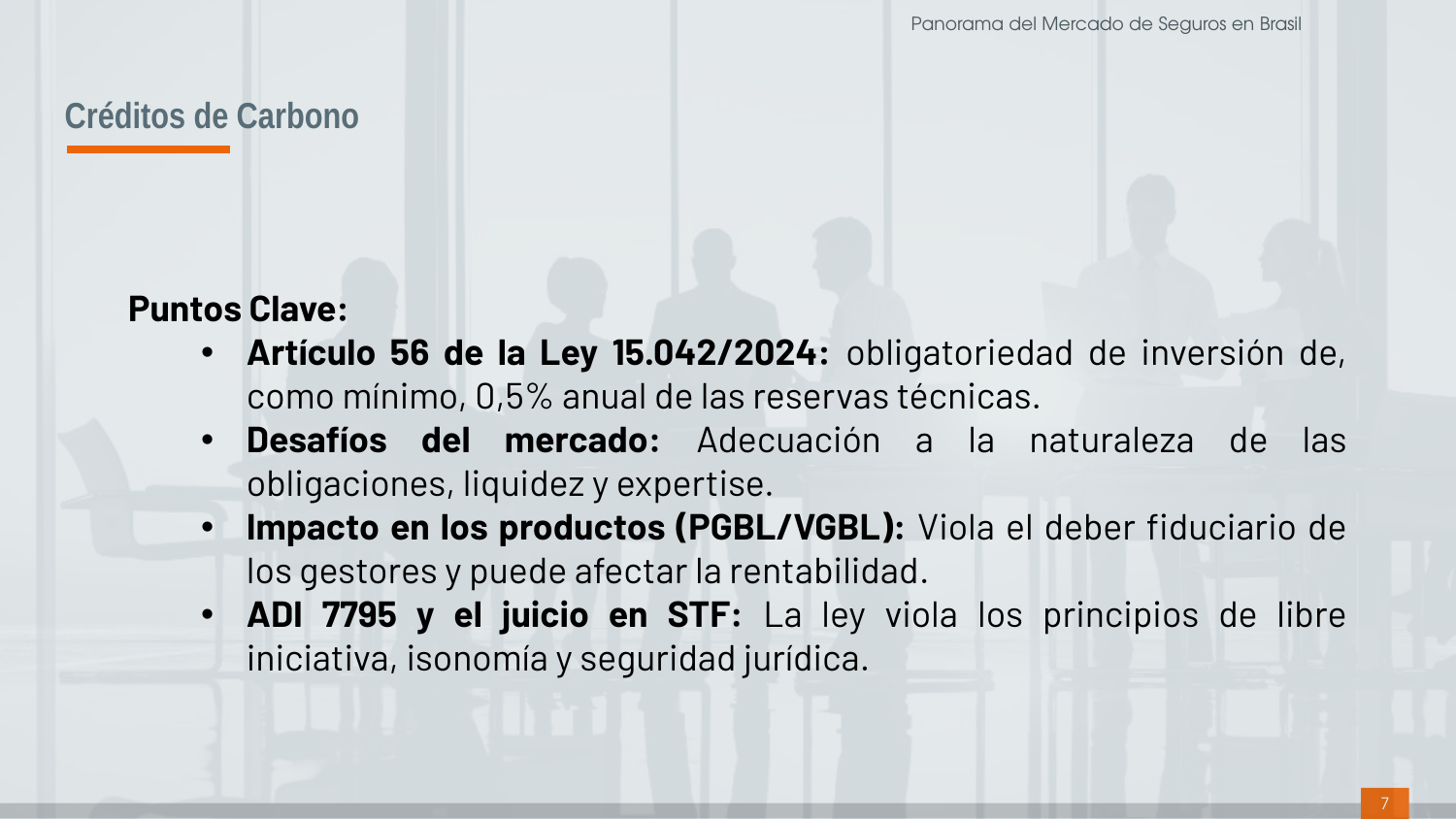

Créditos de Carbono

Puntos Clave:
Artículo 56 de la Ley 15.042/2024: obligatoriedad de inversión de, como mínimo, 0,5% anual de las reservas técnicas.
Desafíos del mercado: Adecuación a la naturaleza de las obligaciones, liquidez y expertise.
Impacto en los productos (PGBL/VGBL): Viola el deber fiduciario de los gestores y puede afectar la rentabilidad.
ADI 7795 y el juicio en STF: La ley viola los principios de libre iniciativa, isonomía y seguridad jurídica.